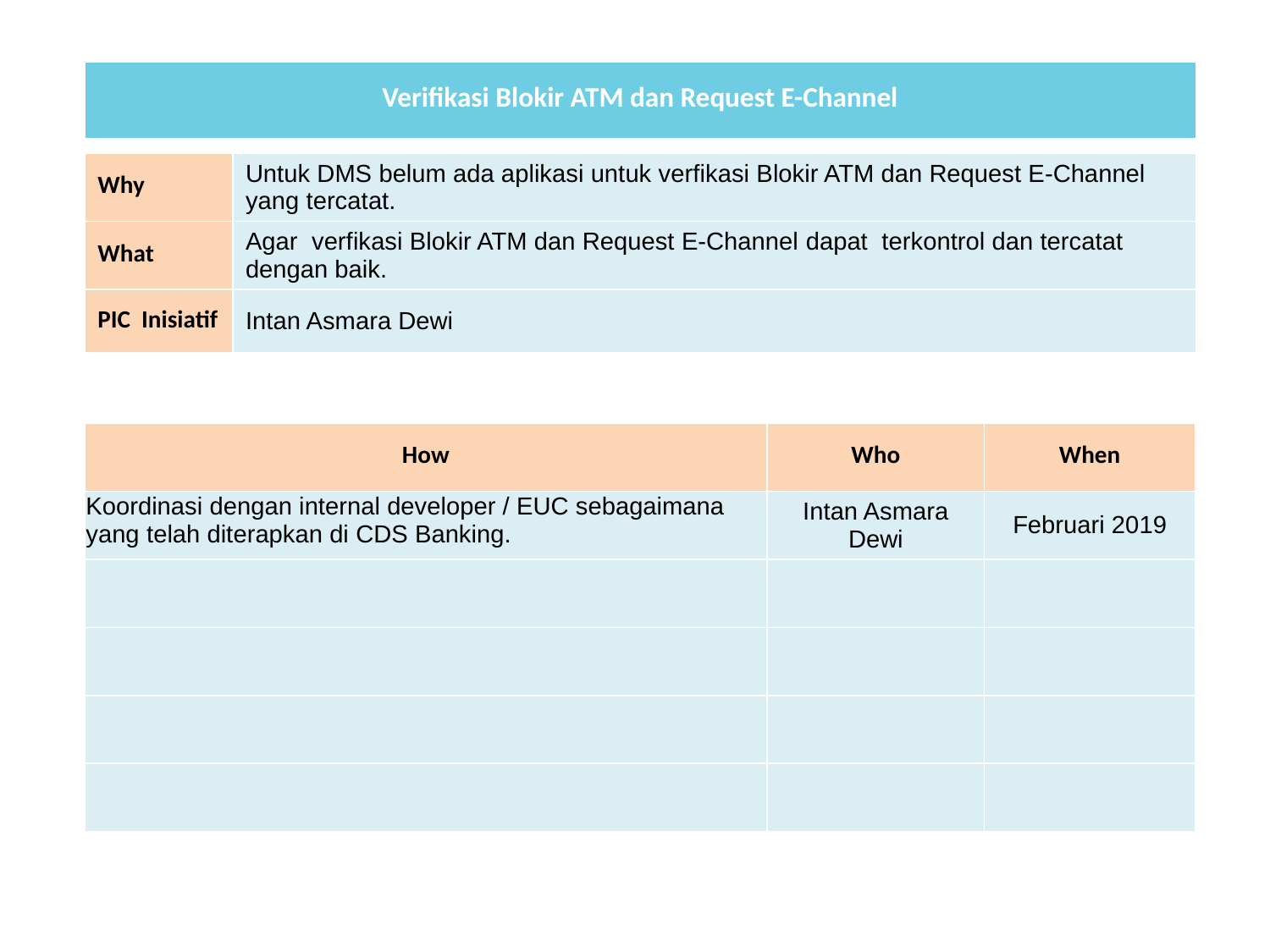

| Verifikasi Blokir ATM dan Request E-Channel |  |
| --- | --- |
|  |  |
| Why | Untuk DMS belum ada aplikasi untuk verfikasi Blokir ATM dan Request E-Channel yang tercatat. |
| What | Agar verfikasi Blokir ATM dan Request E-Channel dapat terkontrol dan tercatat dengan baik. |
| PIC Inisiatif | Intan Asmara Dewi |
| How | Who | When |
| --- | --- | --- |
| Koordinasi dengan internal developer / EUC sebagaimana yang telah diterapkan di CDS Banking. | Intan Asmara Dewi | Februari 2019 |
|  |  |  |
|  |  |  |
|  |  |  |
|  |  |  |